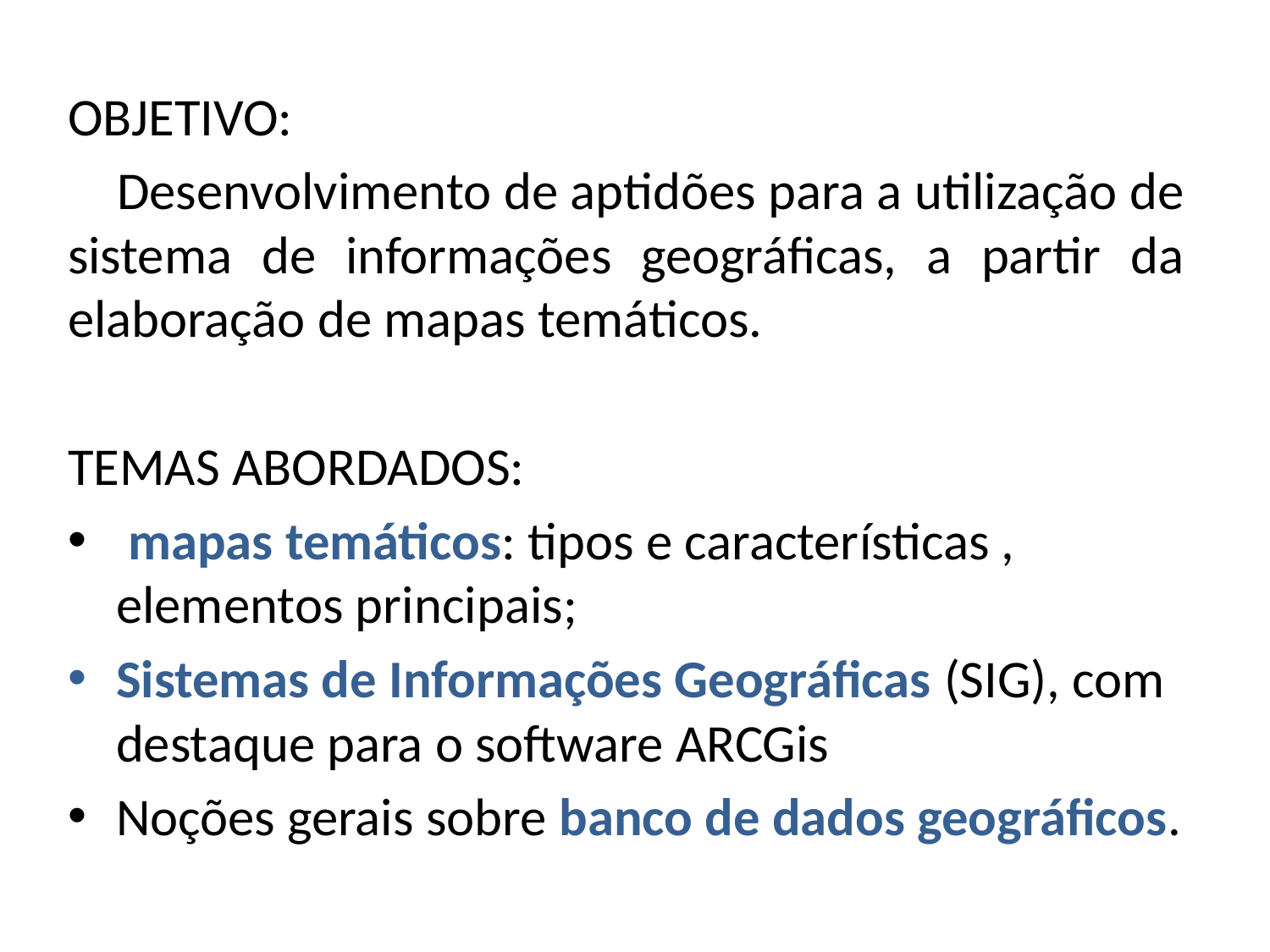

OBJETIVO:
    Desenvolvimento de aptidões para a utilização de sistema de informações geográficas, a partir da elaboração de mapas temáticos.

TEMAS ABORDADOS:
 mapas temáticos: tipos e características , elementos principais;
Sistemas de Informações Geográficas (SIG), com destaque para o software ARCGis
Noções gerais sobre banco de dados geográficos.